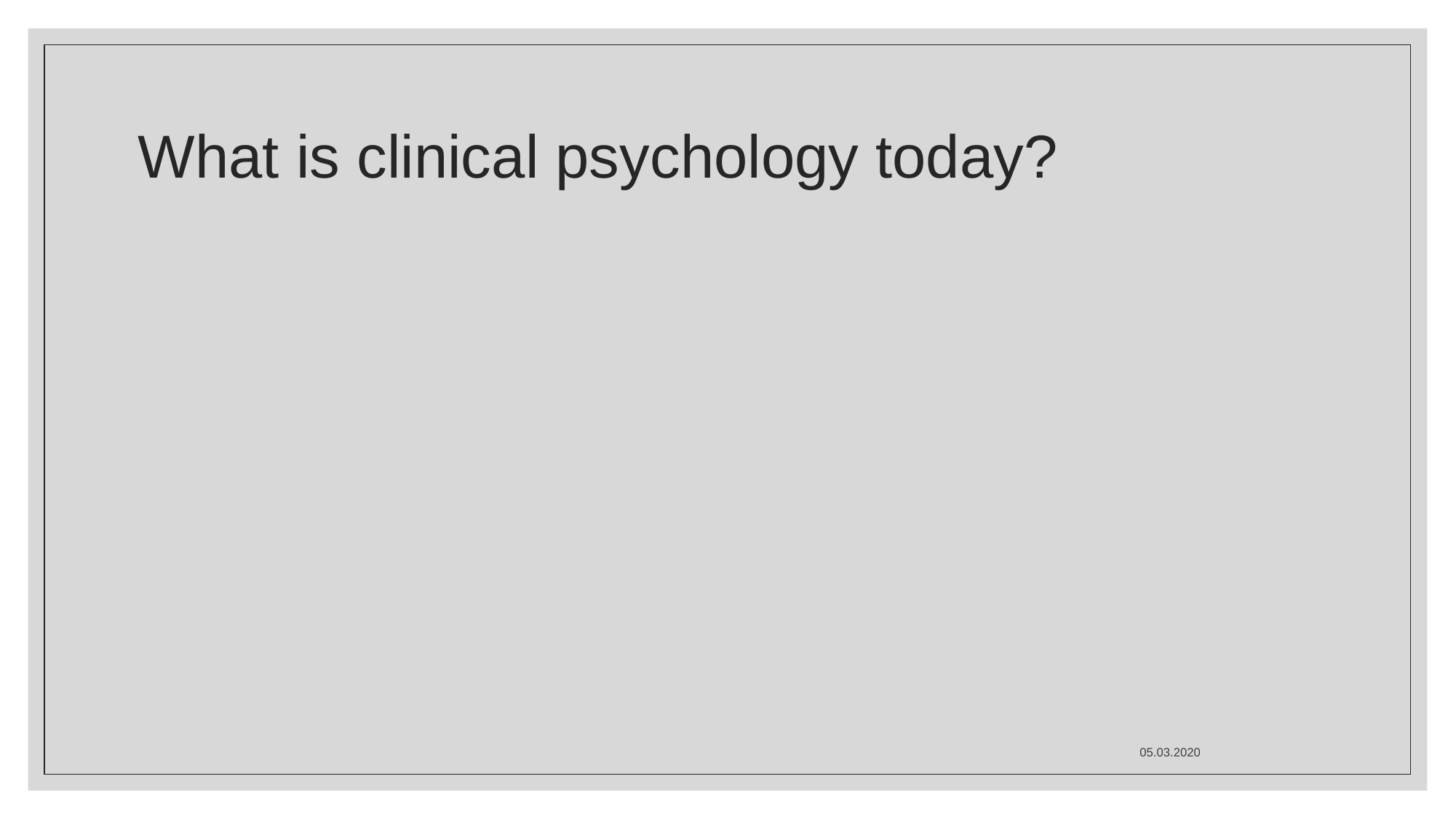

# What is clinical psychology today?

05.03.2020